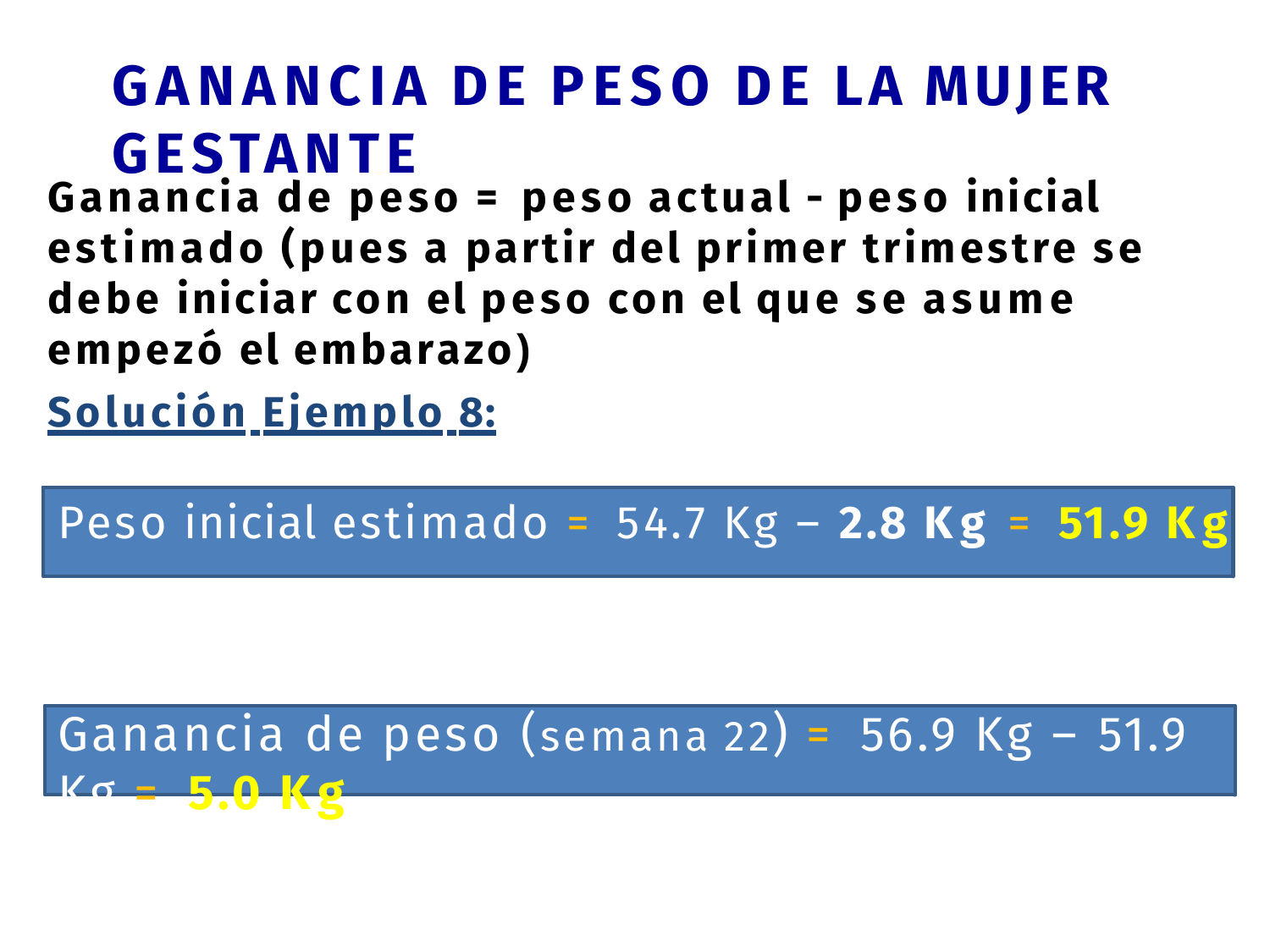

# GANANCIA DE PESO DE LA MUJER GESTANTE
Ganancia de peso = peso actual - peso inicial estimado (pues a partir del primer trimestre se debe iniciar con el peso con el que se asume empezó el embarazo)
Solución Ejemplo 8:

Peso inicial estimado = 54.7 Kg – 2.8 Kg = 51.9 Kg

Ganancia de peso (semana 22) = 56.9 Kg – 51.9 Kg = 5.0 Kg